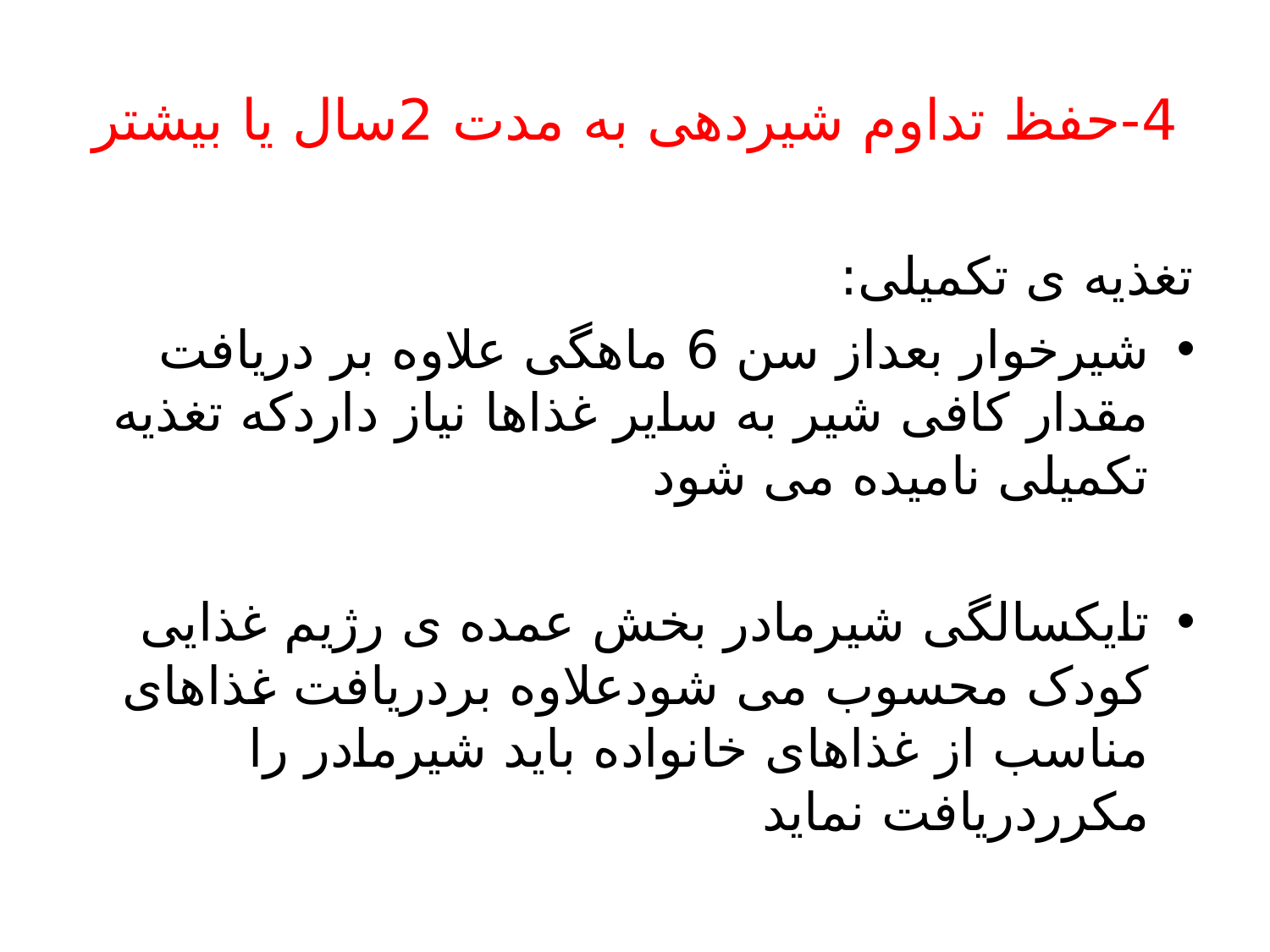

# 4-حفظ تداوم شیردهی به مدت 2سال یا بیشتر
تغذیه ی تکمیلی:
شیرخوار بعداز سن 6 ماهگی علاوه بر دریافت مقدار کافی شیر به سایر غذاها نیاز داردکه تغذیه تکمیلی نامیده می شود

تایکسالگی شیرمادر بخش عمده ی رژیم غذایی کودک محسوب می شودعلاوه بردریافت غذاهای مناسب از غذاهای خانواده باید شیرمادر را مکرردریافت نماید